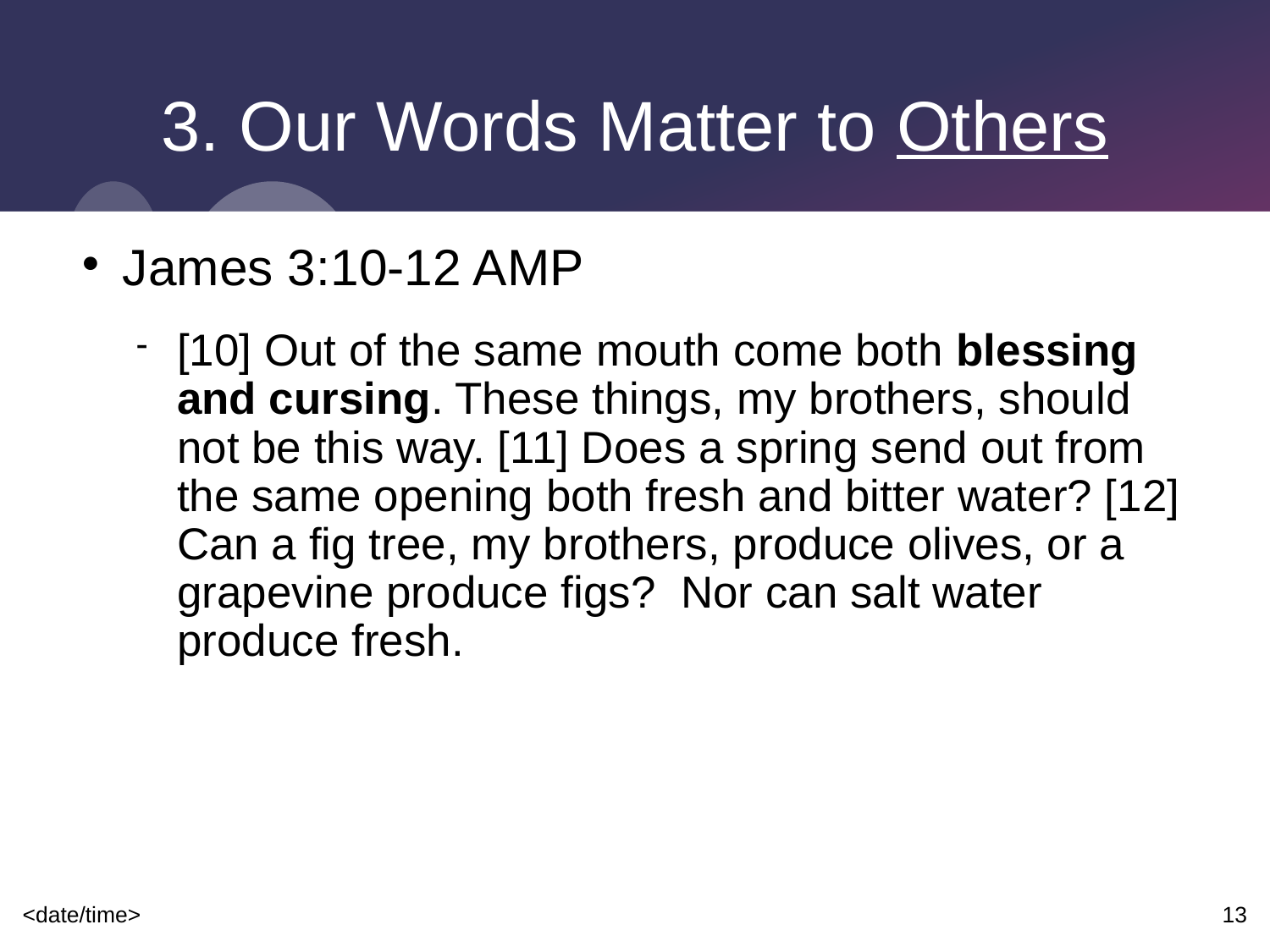

# 3. Our Words Matter to Others
James 3:10-12 AMP
[10] Out of the same mouth come both blessing and cursing. These things, my brothers, should not be this way. [11] Does a spring send out from the same opening both fresh and bitter water? [12] Can a fig tree, my brothers, produce olives, or a grapevine produce figs?  Nor can salt water produce fresh.